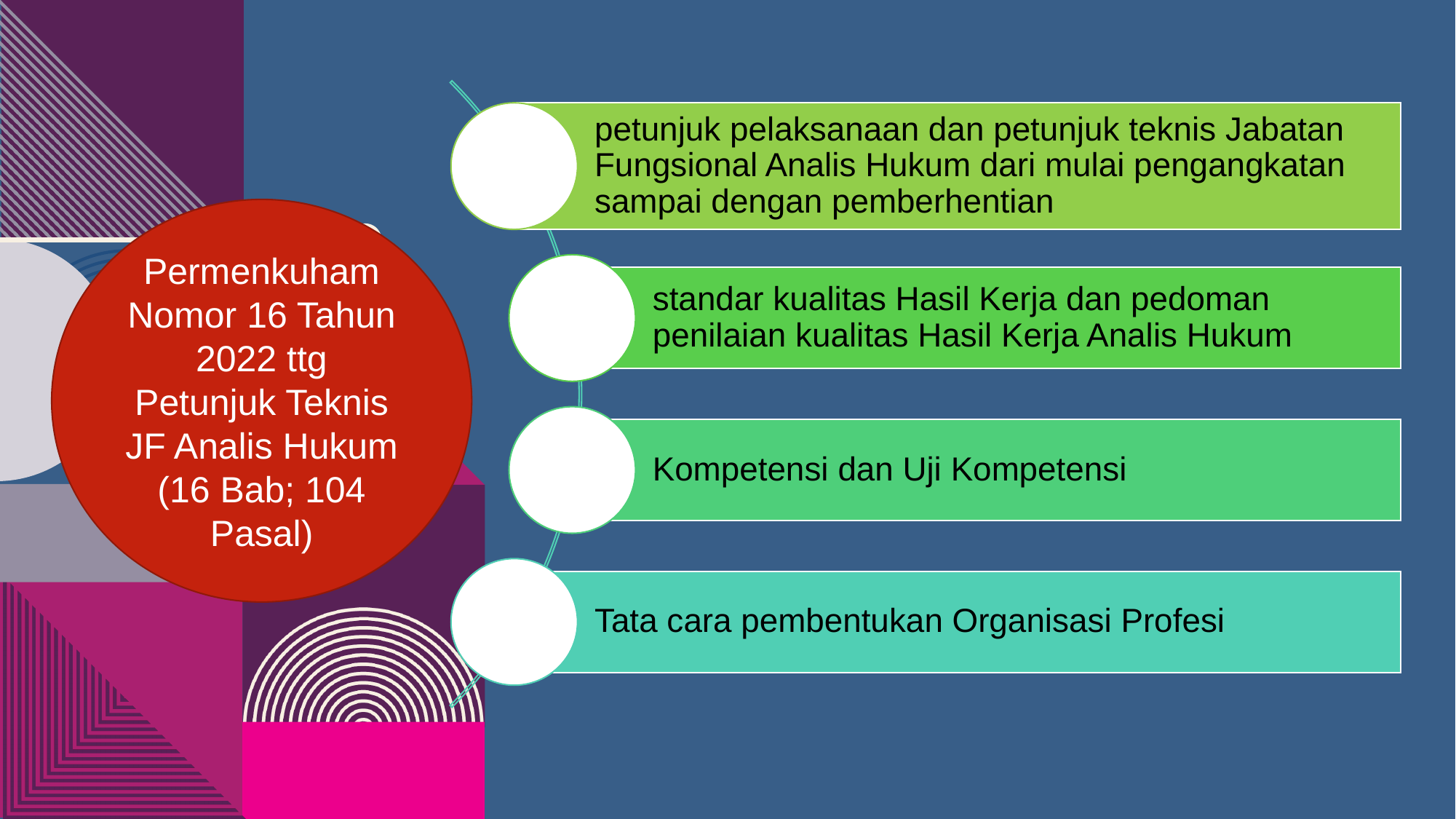

petunjuk pelaksanaan dan petunjuk teknis Jabatan Fungsional Analis Hukum dari mulai pengangkatan sampai dengan pemberhentian
standar kualitas Hasil Kerja dan pedoman penilaian kualitas Hasil Kerja Analis Hukum
Kompetensi dan Uji Kompetensi
Tata cara pembentukan Organisasi Profesi
Permenkuham Nomor 16 Tahun 2022 ttg Petunjuk Teknis JF Analis Hukum
(16 Bab; 104 Pasal)